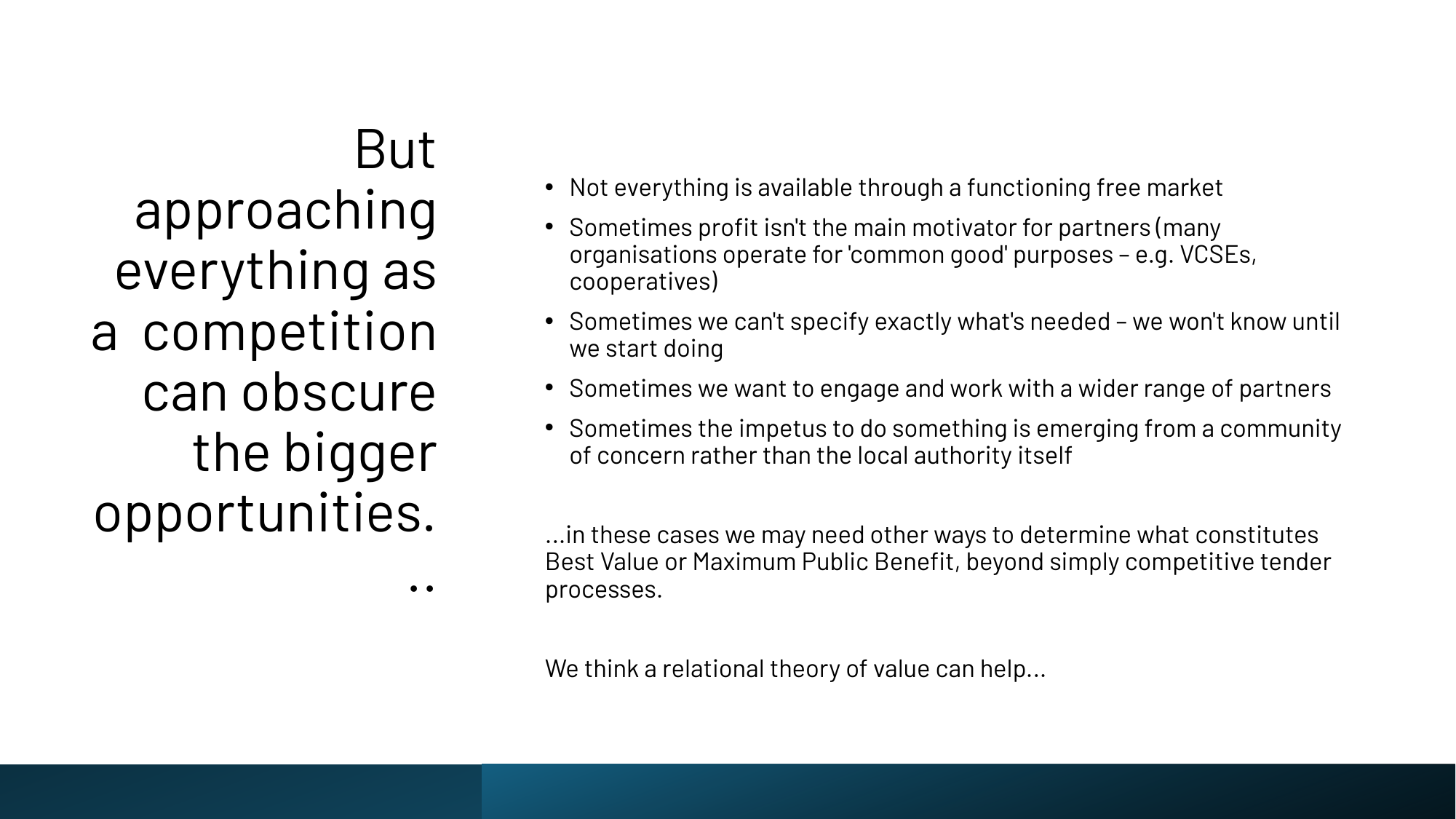

# But approaching everything as a  competition can obscure the bigger opportunities...

Not everything is available through a functioning free market
Sometimes profit isn't the main motivator for partners (many organisations operate for 'common good' purposes – e.g. VCSEs, cooperatives)
Sometimes we can't specify exactly what's needed – we won't know until we start doing
Sometimes we want to engage and work with a wider range of partners
Sometimes the impetus to do something is emerging from a community of concern rather than the local authority itself

...in these cases we may need other ways to determine what constitutes Best Value or Maximum Public Benefit, beyond simply competitive tender processes.

We think a relational theory of value can help...